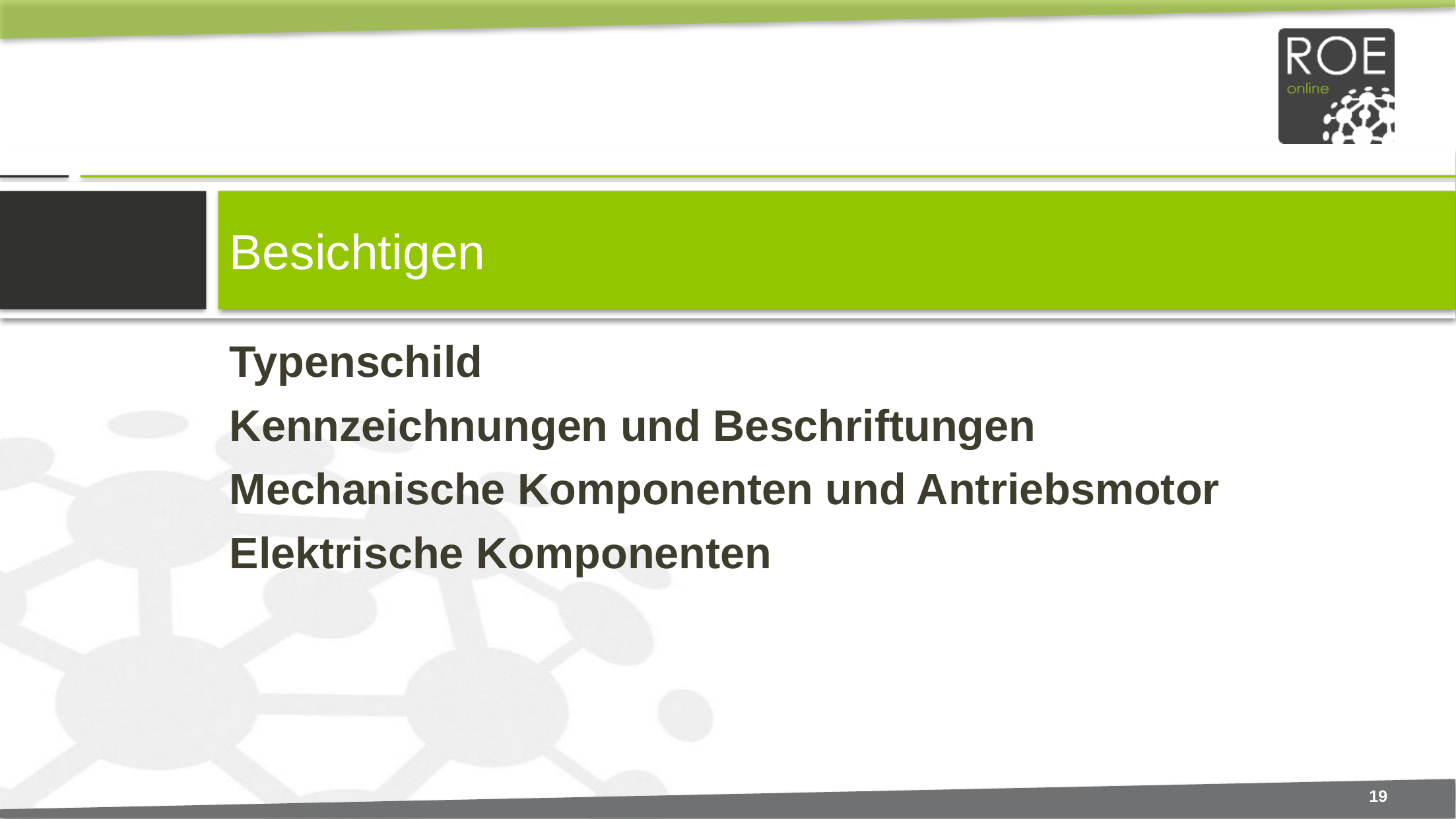

# Besichtigen
Typenschild
Kennzeichnungen und Beschriftungen
Mechanische Komponenten und Antriebsmotor
Elektrische Komponenten

19